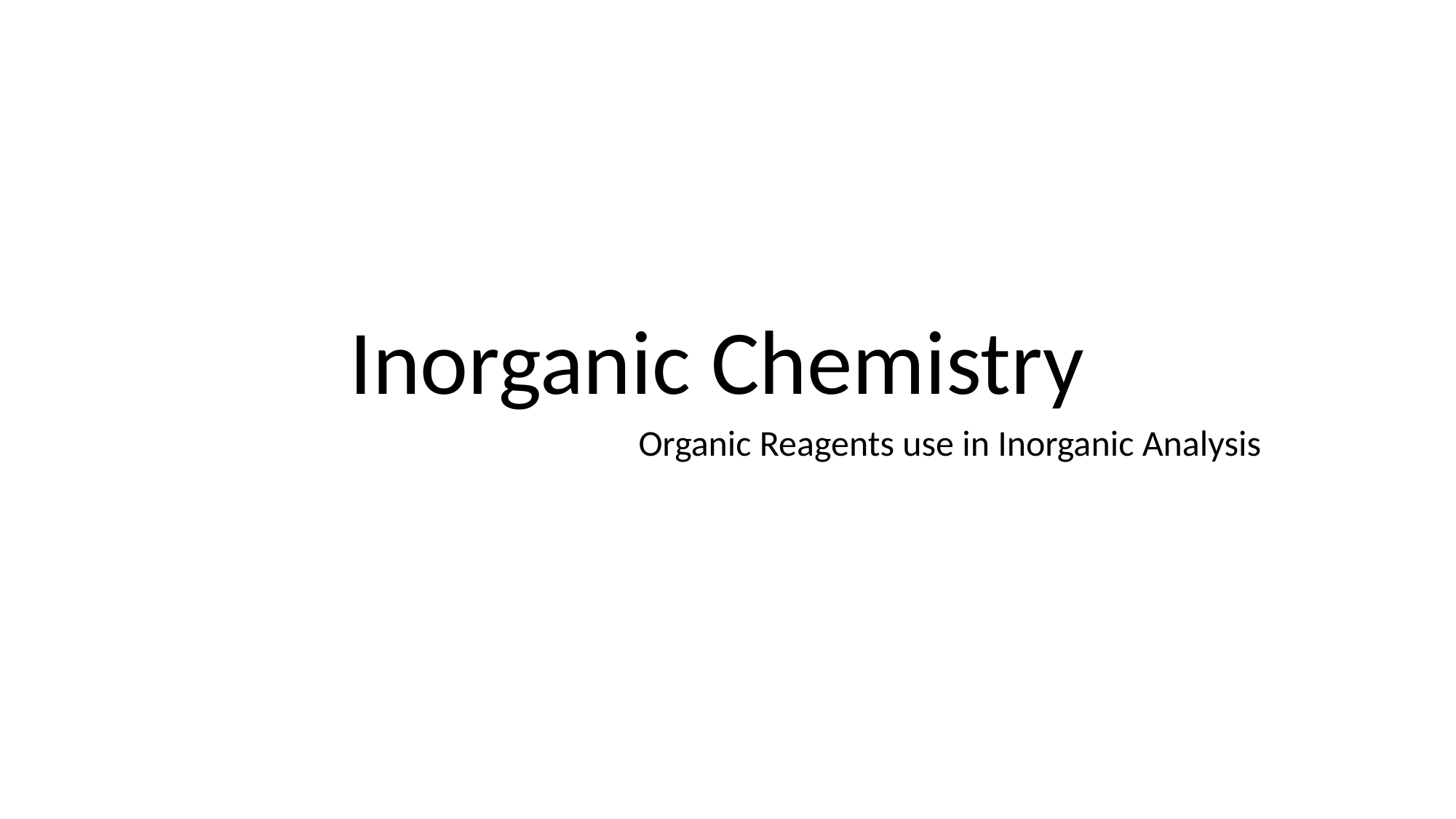

# Inorganic Chemistry
Organic Reagents use in Inorganic Analysis